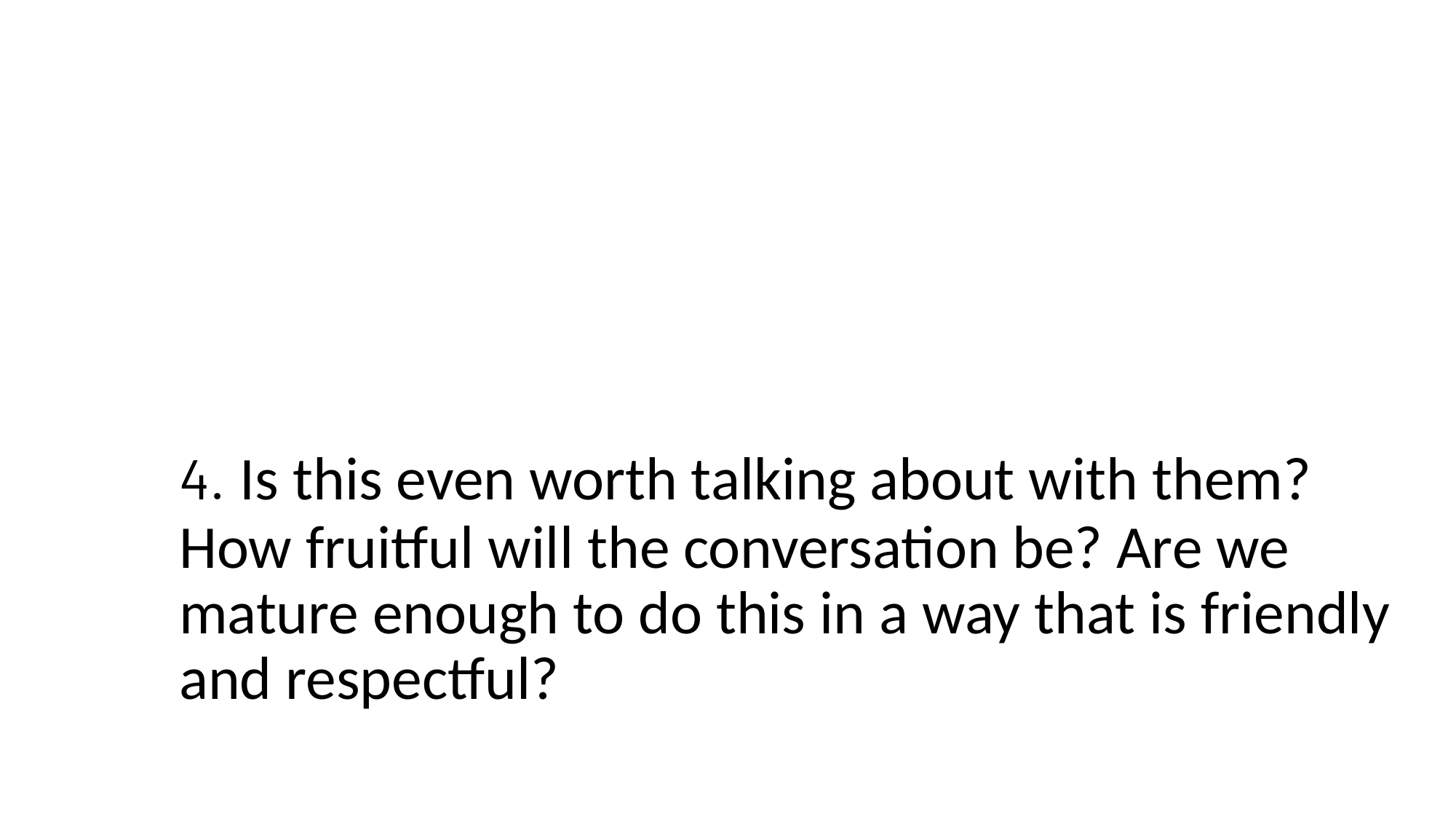

# 4. Is this even worth talking about with them? How fruitful will the conversation be? Are we mature enough to do this in a way that is friendly and respectful?